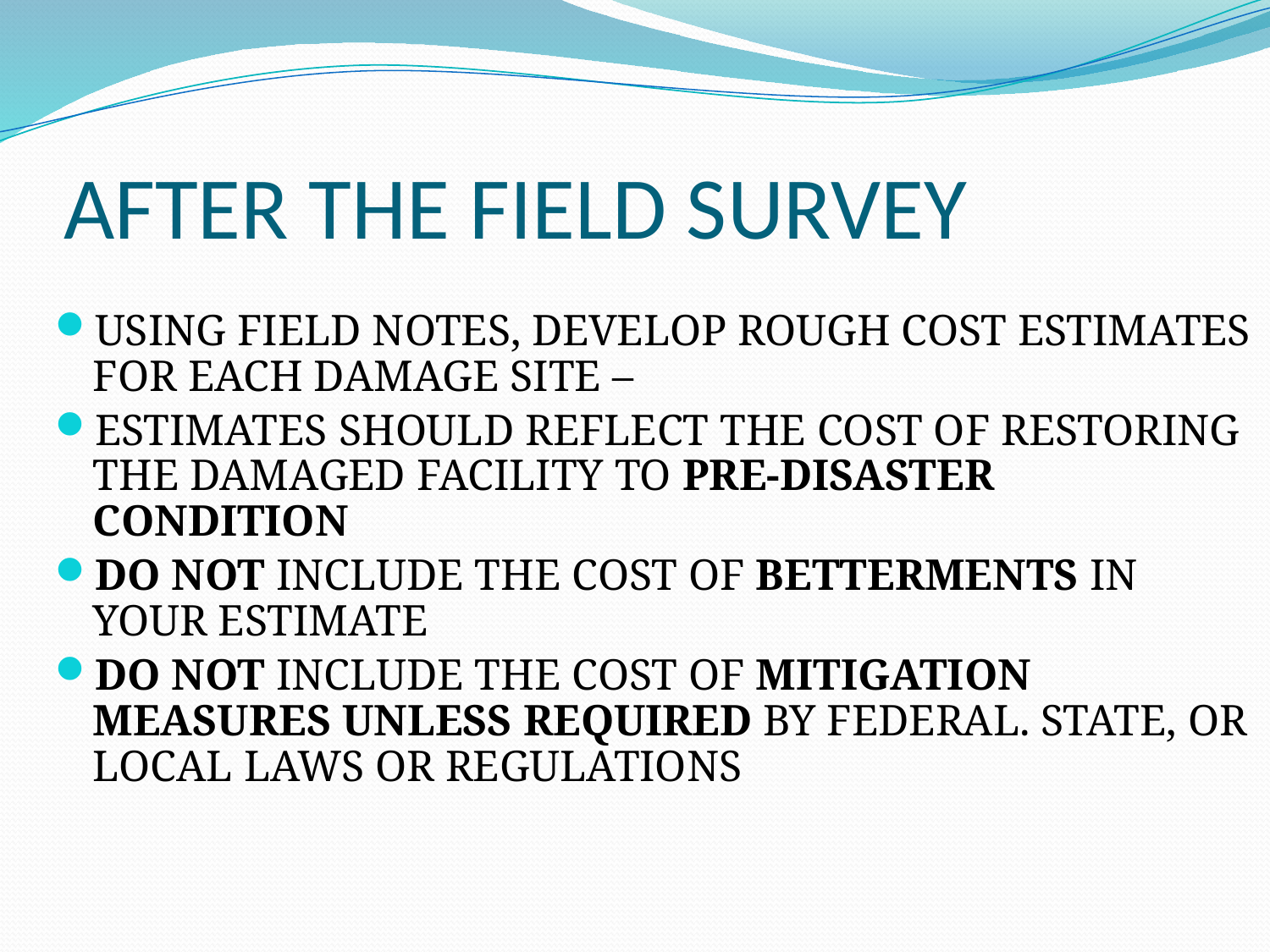

# AFTER THE FIELD SURVEY
USING FIELD NOTES, DEVELOP ROUGH COST ESTIMATES FOR EACH DAMAGE SITE –
ESTIMATES SHOULD REFLECT THE COST OF RESTORING THE DAMAGED FACILITY TO PRE-DISASTER CONDITION
DO NOT INCLUDE THE COST OF BETTERMENTS IN YOUR ESTIMATE
DO NOT INCLUDE THE COST OF MITIGATION MEASURES UNLESS REQUIRED BY FEDERAL. STATE, OR LOCAL LAWS OR REGULATIONS